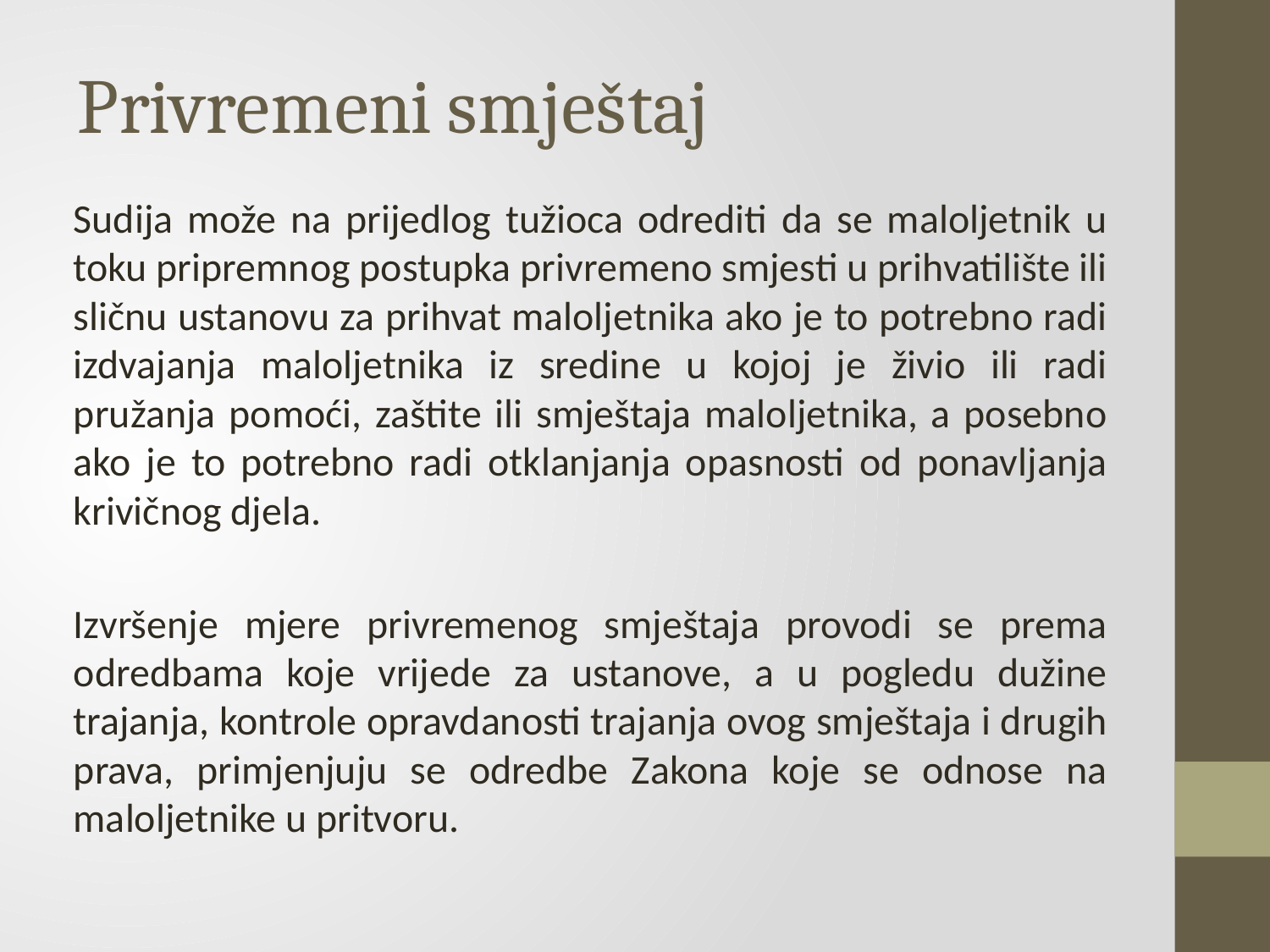

# Privremeni smještaj
Sudija može na prijedlog tužioca odrediti da se maloljetnik u toku pripremnog postupka privremeno smjesti u prihvatilište ili sličnu ustanovu za prihvat maloljetnika ako je to potrebno radi izdvajanja maloljetnika iz sredine u kojoj je živio ili radi pružanja pomoći, zaštite ili smještaja maloljetnika, a posebno ako je to potrebno radi otklanjanja opasnosti od ponavljanja krivičnog djela.

Izvršenje mjere privremenog smještaja provodi se prema odredbama koje vrijede za ustanove, a u pogledu dužine trajanja, kontrole opravdanosti trajanja ovog smještaja i drugih prava, primjenjuju se odredbe Zakona koje se odnose na maloljetnike u pritvoru.